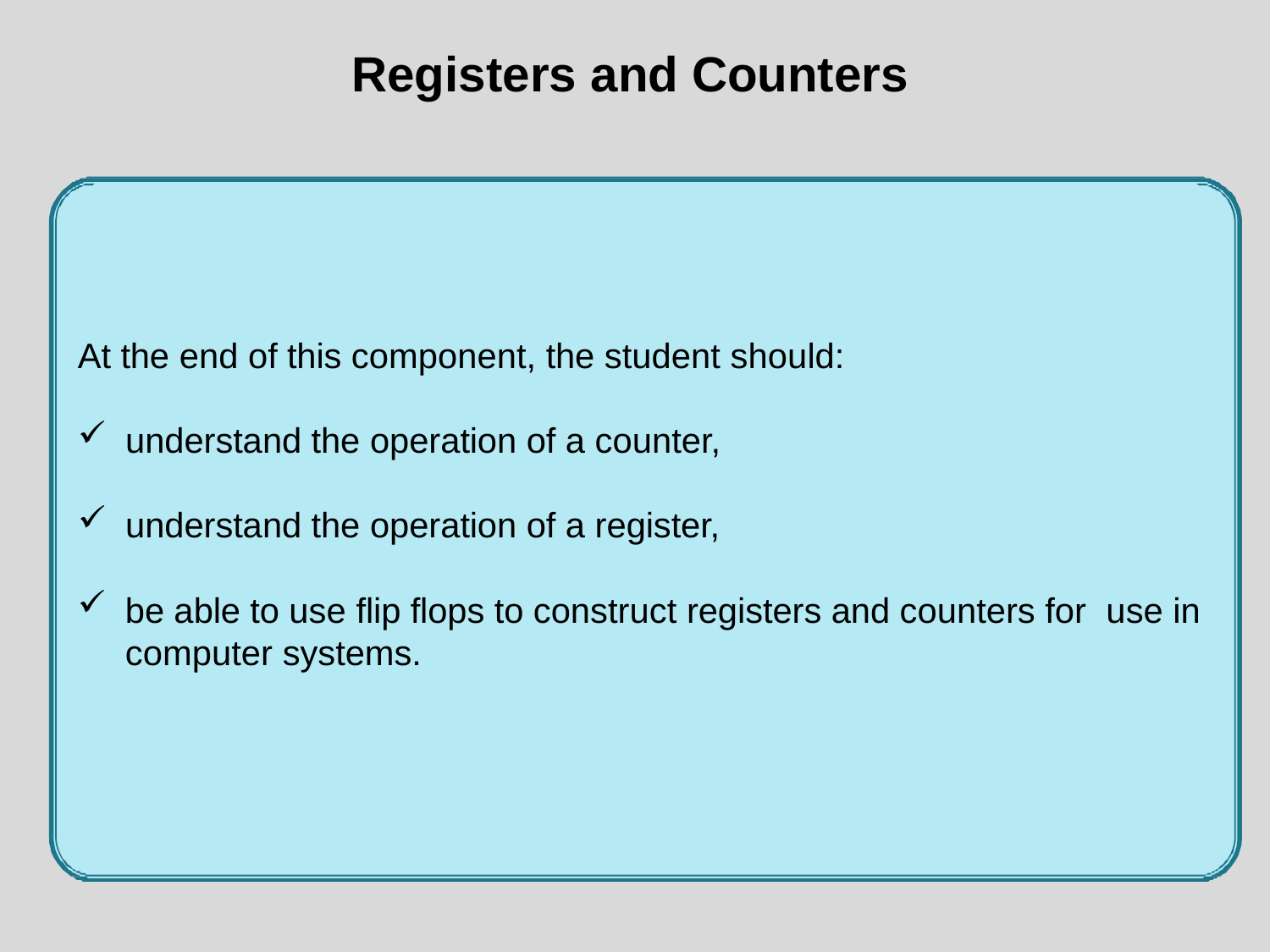

# Registers and Counters

At the end of this component, the student should:
understand the operation of a counter,
understand the operation of a register,
be able to use flip flops to construct registers and counters for  use in computer systems.